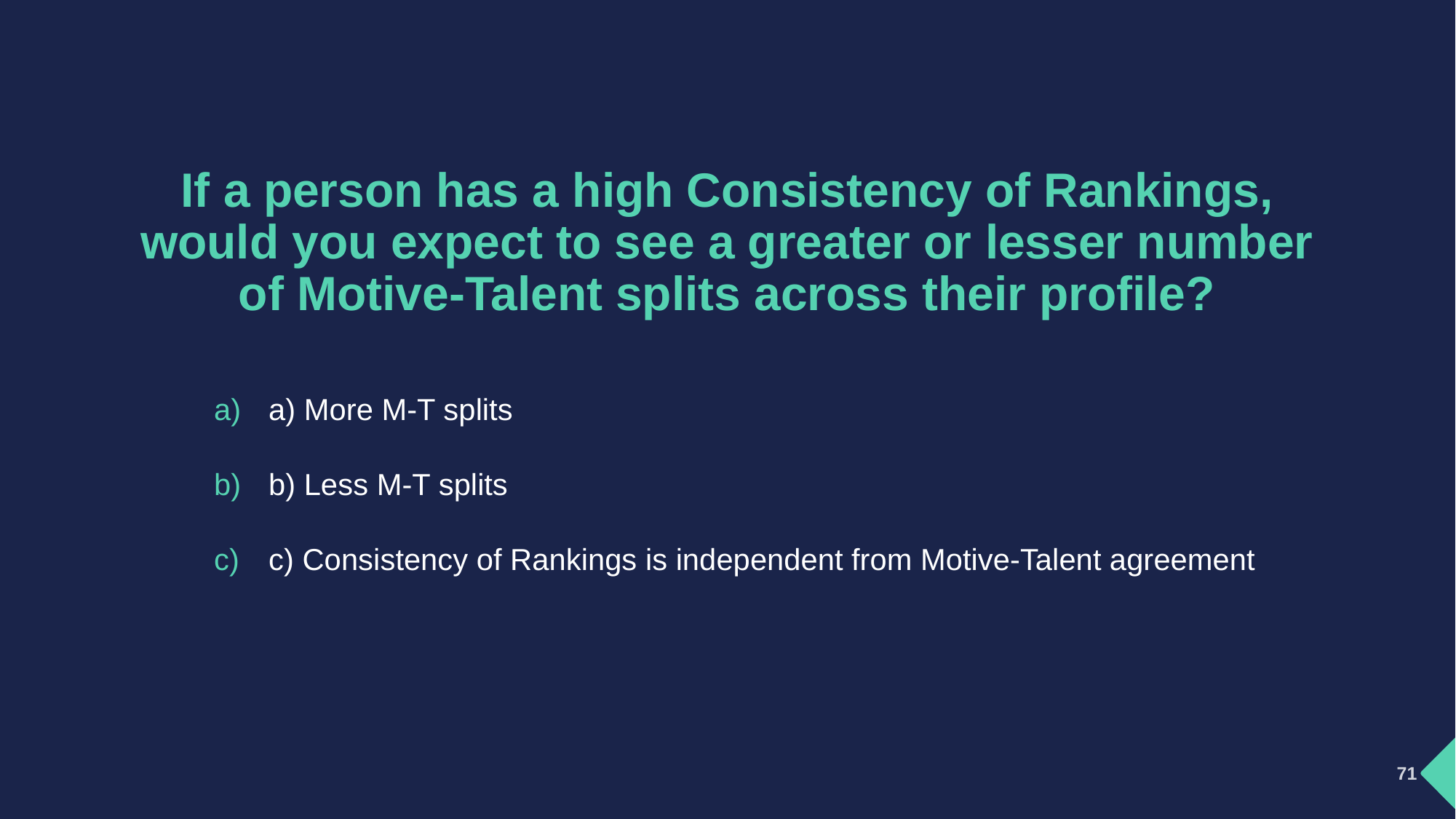

# If a person has a high Consistency of Rankings, would you expect to see a greater or lesser number of Motive-Talent splits across their profile?
a) More M-T splits
b) Less M-T splits
c) Consistency of Rankings is independent from Motive-Talent agreement
71